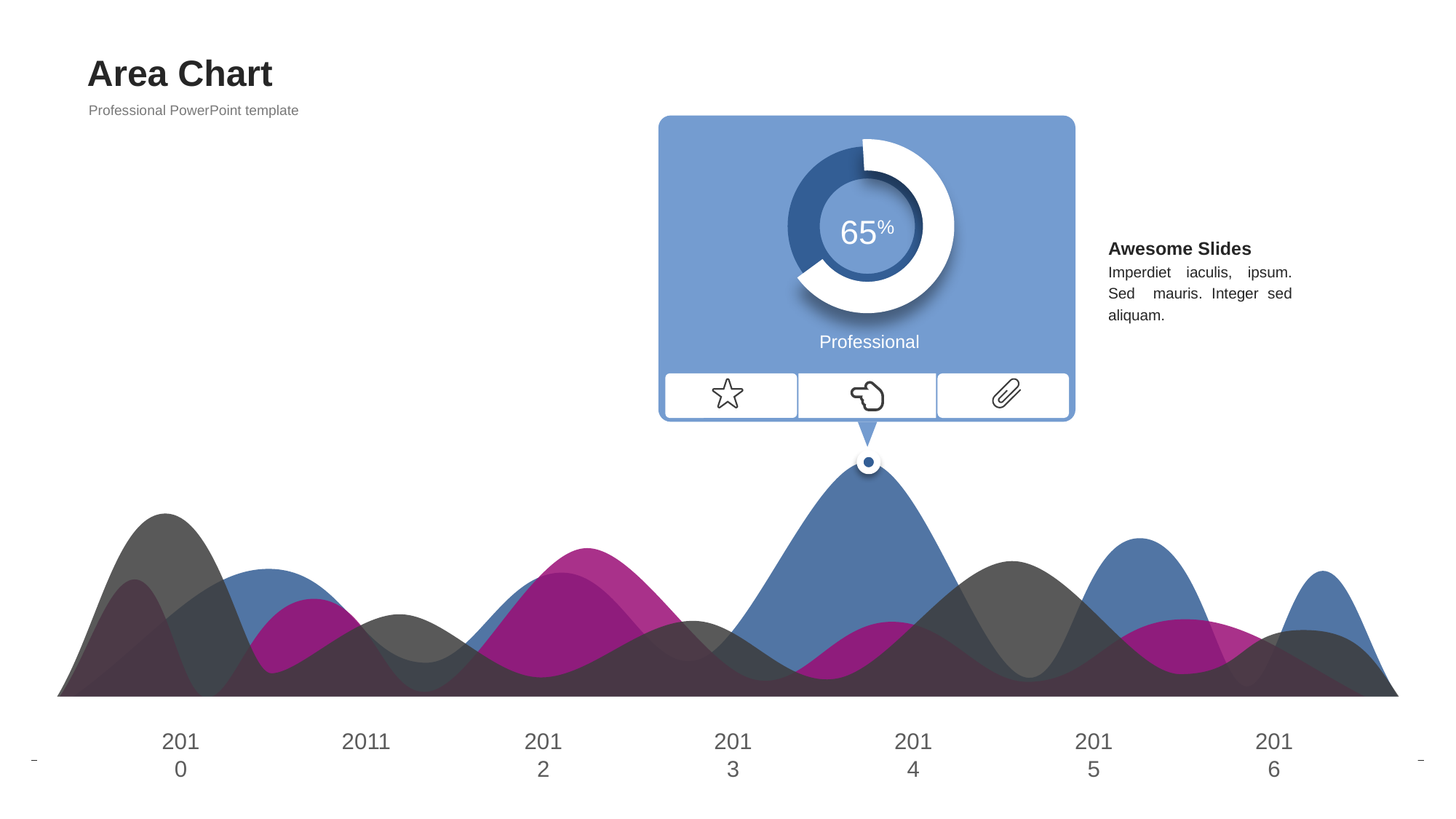

# Area Chart
Professional PowerPoint template

65%
Awesome Slides
Imperdiet iaculis, ipsum. Sed  mauris. Integer sed aliquam.
Professional

2010
2011
2012
2013
2014
2015
2016